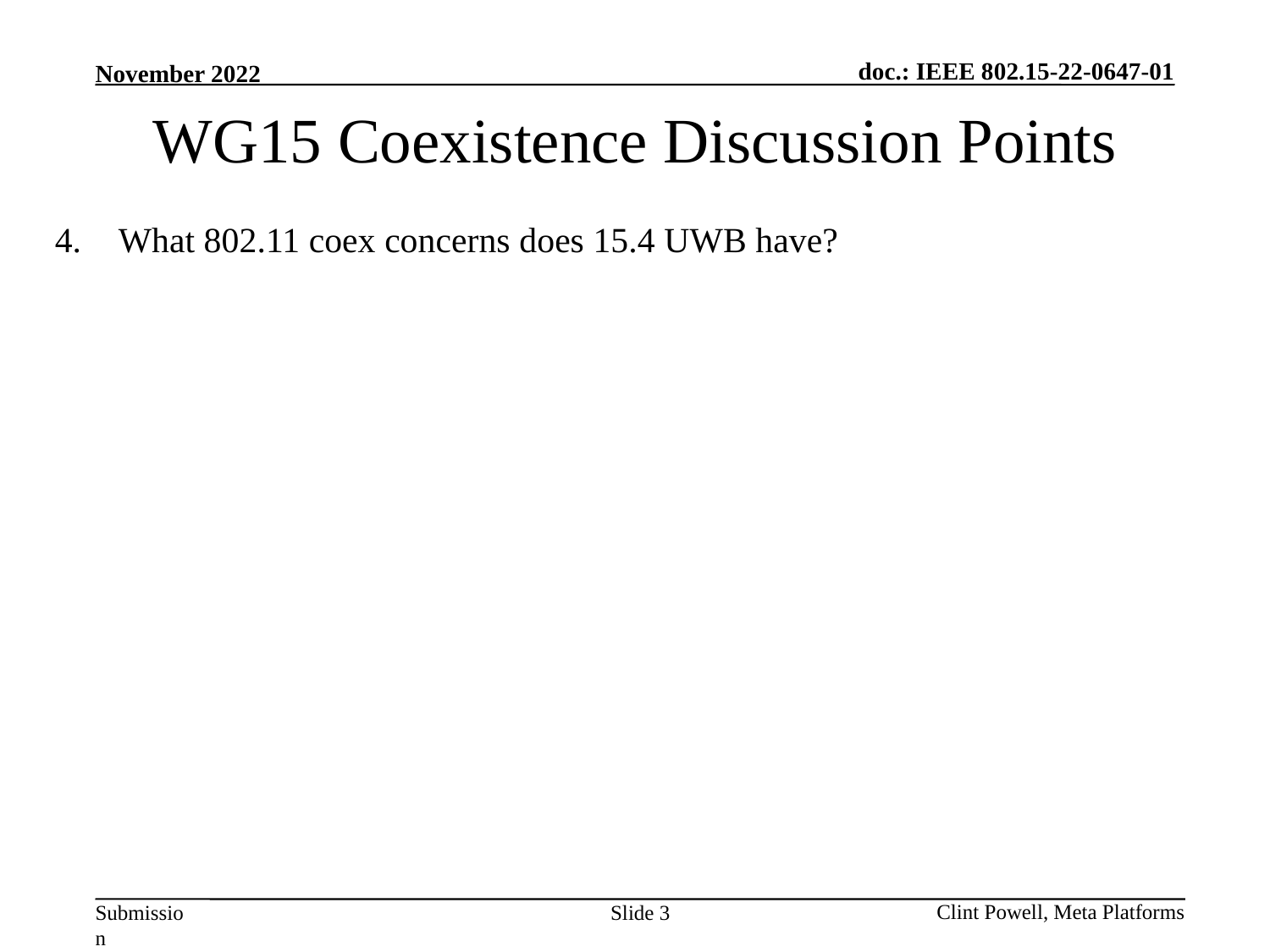

WG15 Coexistence Discussion Points
What 802.11 coex concerns does 15.4 UWB have?
Slide 3